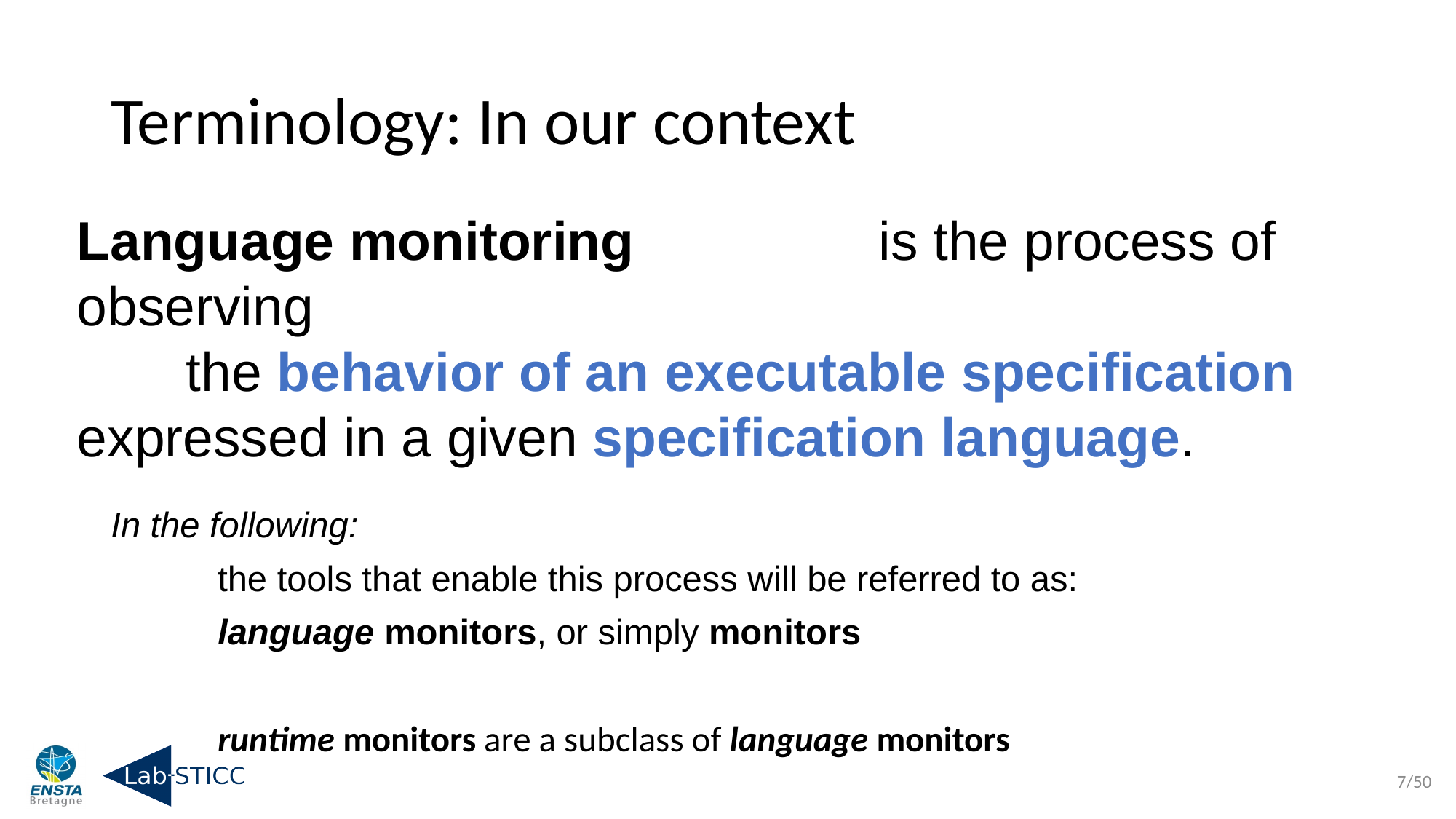

# Terminology: In our context
Language monitoring[KHC91] is the process of observing
	the behavior of an executable specification
expressed in a given specification language.
In the following:
	the tools that enable this process will be referred to as:
		language monitors, or simply monitors

	runtime monitors are a subclass of language monitors
7/50